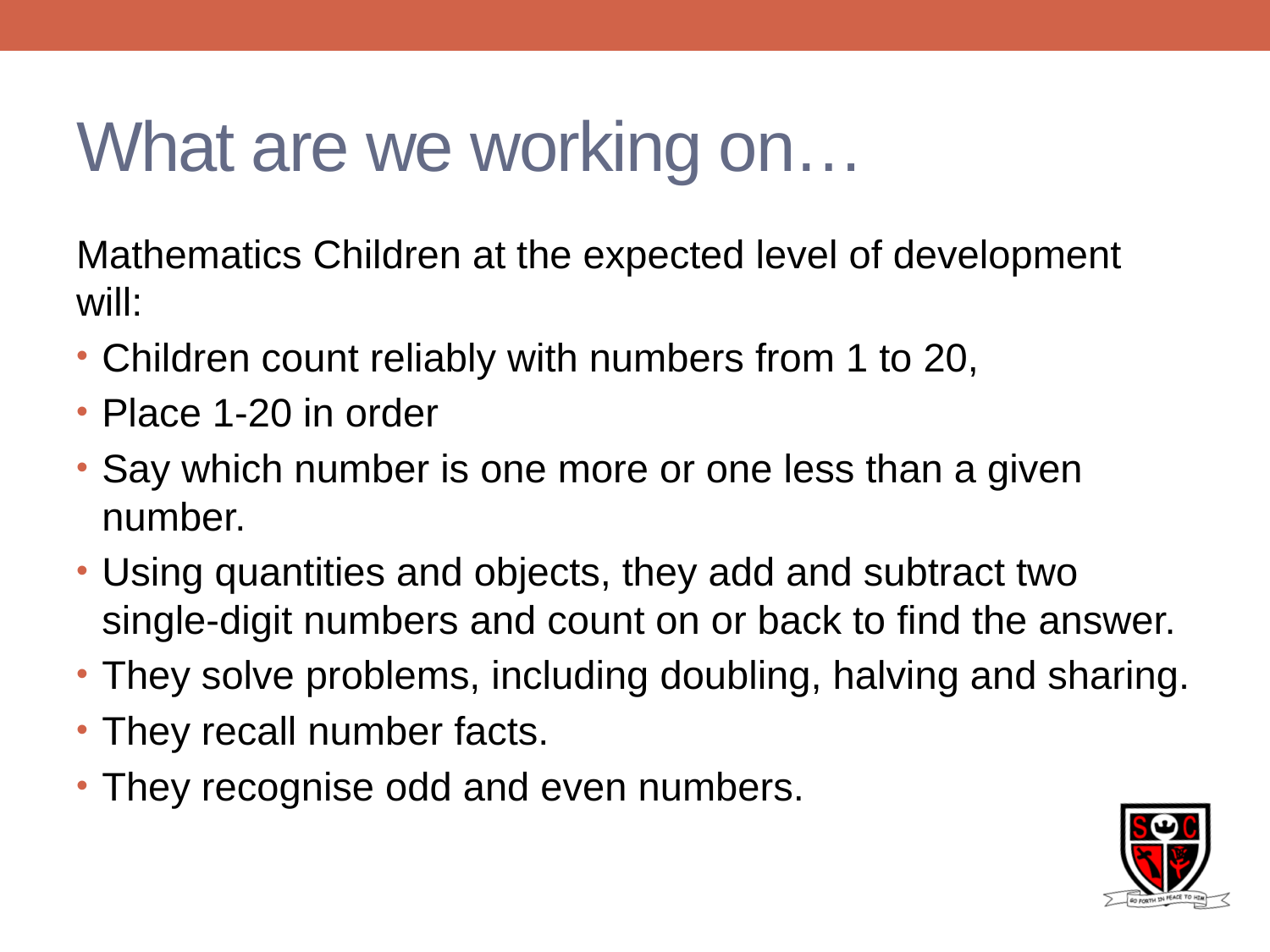

# What are we working on…
Mathematics Children at the expected level of development will:
Children count reliably with numbers from 1 to 20,
Place 1-20 in order
Say which number is one more or one less than a given number.
Using quantities and objects, they add and subtract two single-digit numbers and count on or back to find the answer.
They solve problems, including doubling, halving and sharing.
They recall number facts.
They recognise odd and even numbers.